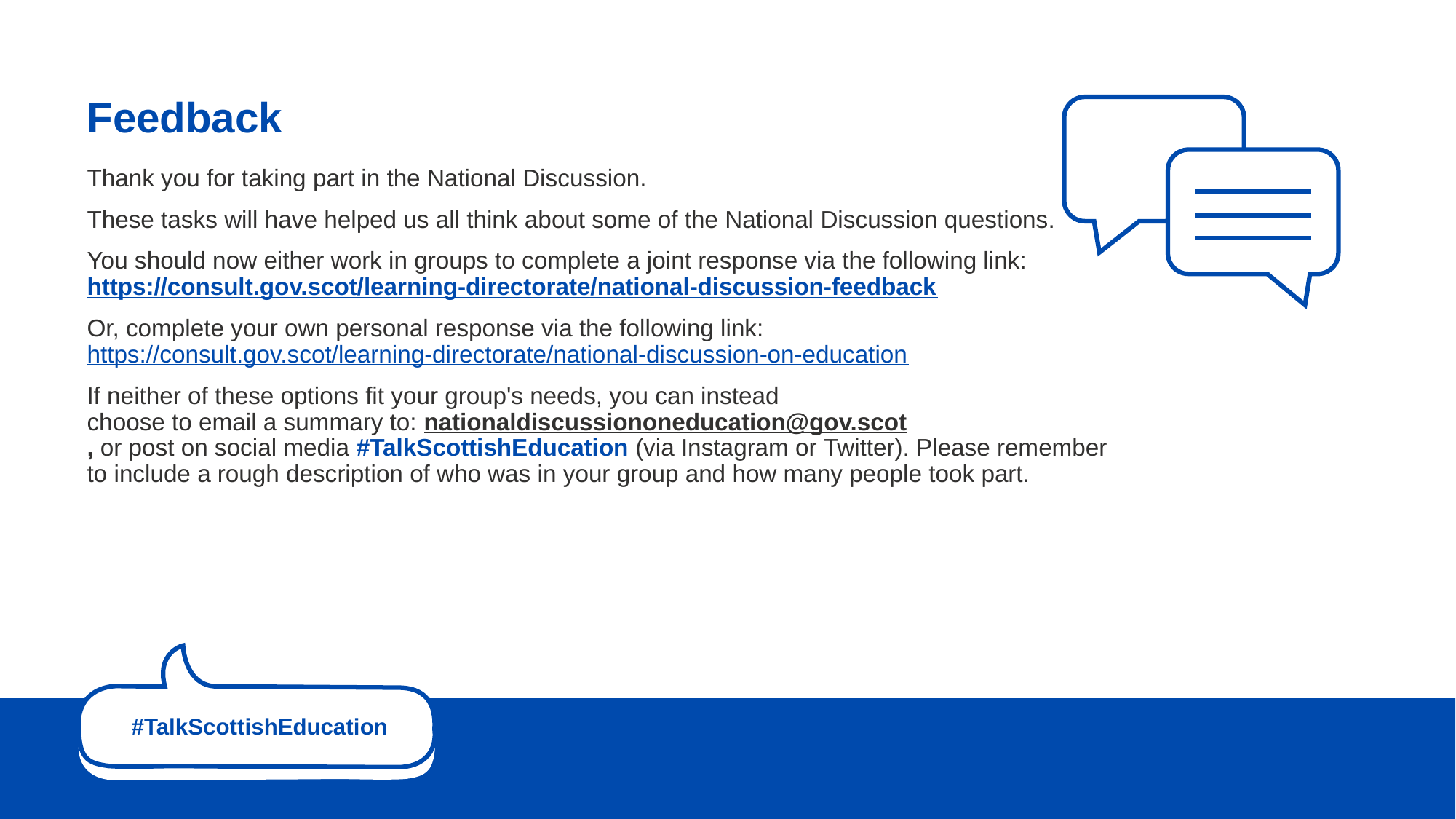

Feedback
Thank you for taking part in the National Discussion.​
These tasks will have helped us all think about some of the National Discussion questions. ​
You should now either work in groups to complete a joint response via the following link: https://consult.gov.scot/learning-directorate/national-discussion-feedback ​
Or, complete your own personal response via the following link:​
https://consult.gov.scot/learning-directorate/national-discussion-on-education ​
If neither of these options fit your group's needs, you can instead choose to email a summary to: nationaldiscussiononeducation@gov.scot, or post on social media #TalkScottishEducation (via Instagram or Twitter). Please remember to include a rough description of who was in your group and how many people took part.